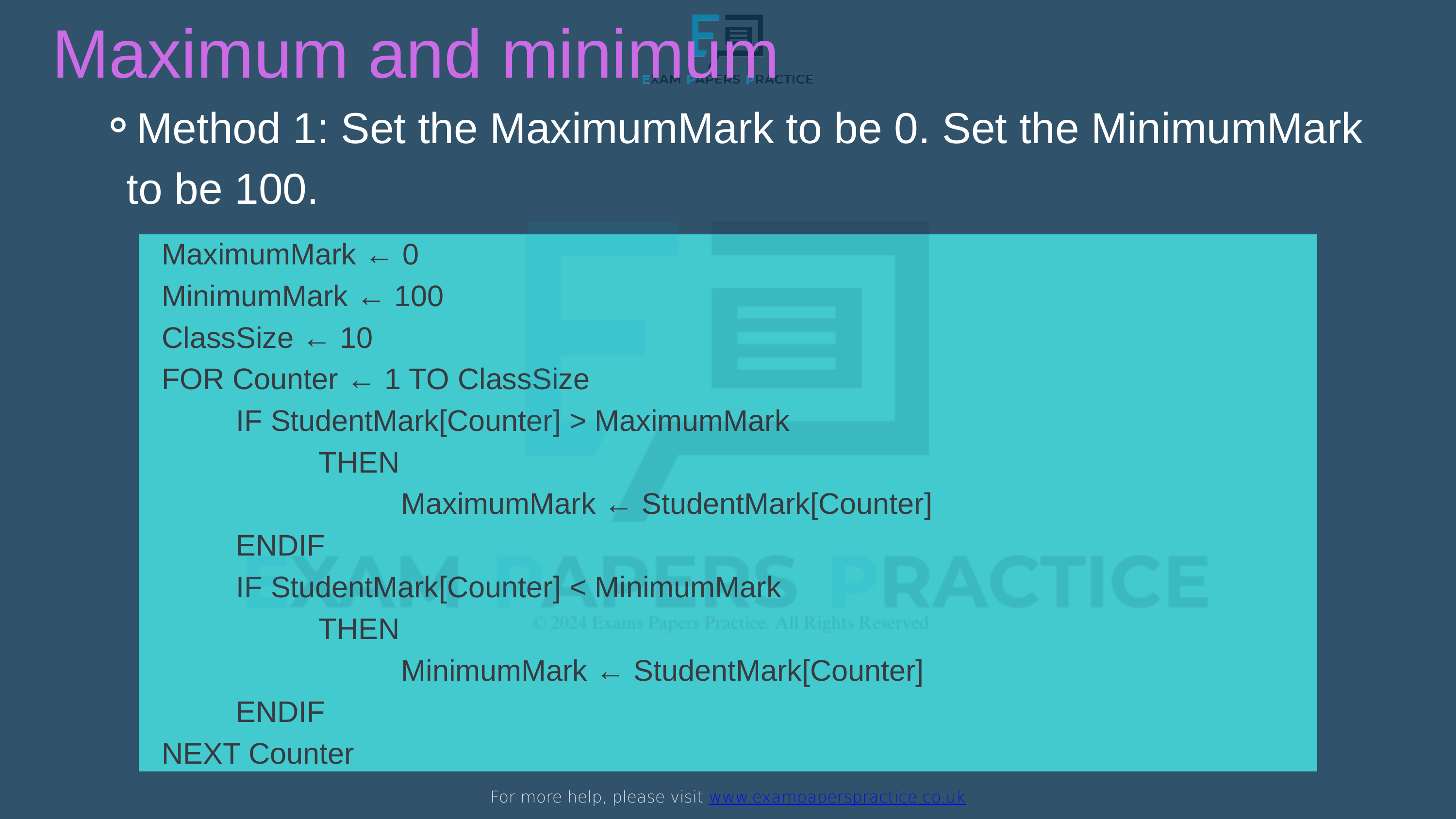

For more help, please visit www.exampaperspractice.co.uk
Maximum and minimum
Method 1: Set the MaximumMark to be 0. Set the MinimumMark to be 100.
MaximumMark ← 0
MinimumMark ← 100
ClassSize ← 10
FOR Counter ← 1 TO ClassSize
         IF StudentMark[Counter] > MaximumMark
                   THEN
                             MaximumMark ← StudentMark[Counter]
         ENDIF
         IF StudentMark[Counter] < MinimumMark
                   THEN
                             MinimumMark ← StudentMark[Counter]
         ENDIF
NEXT Counter